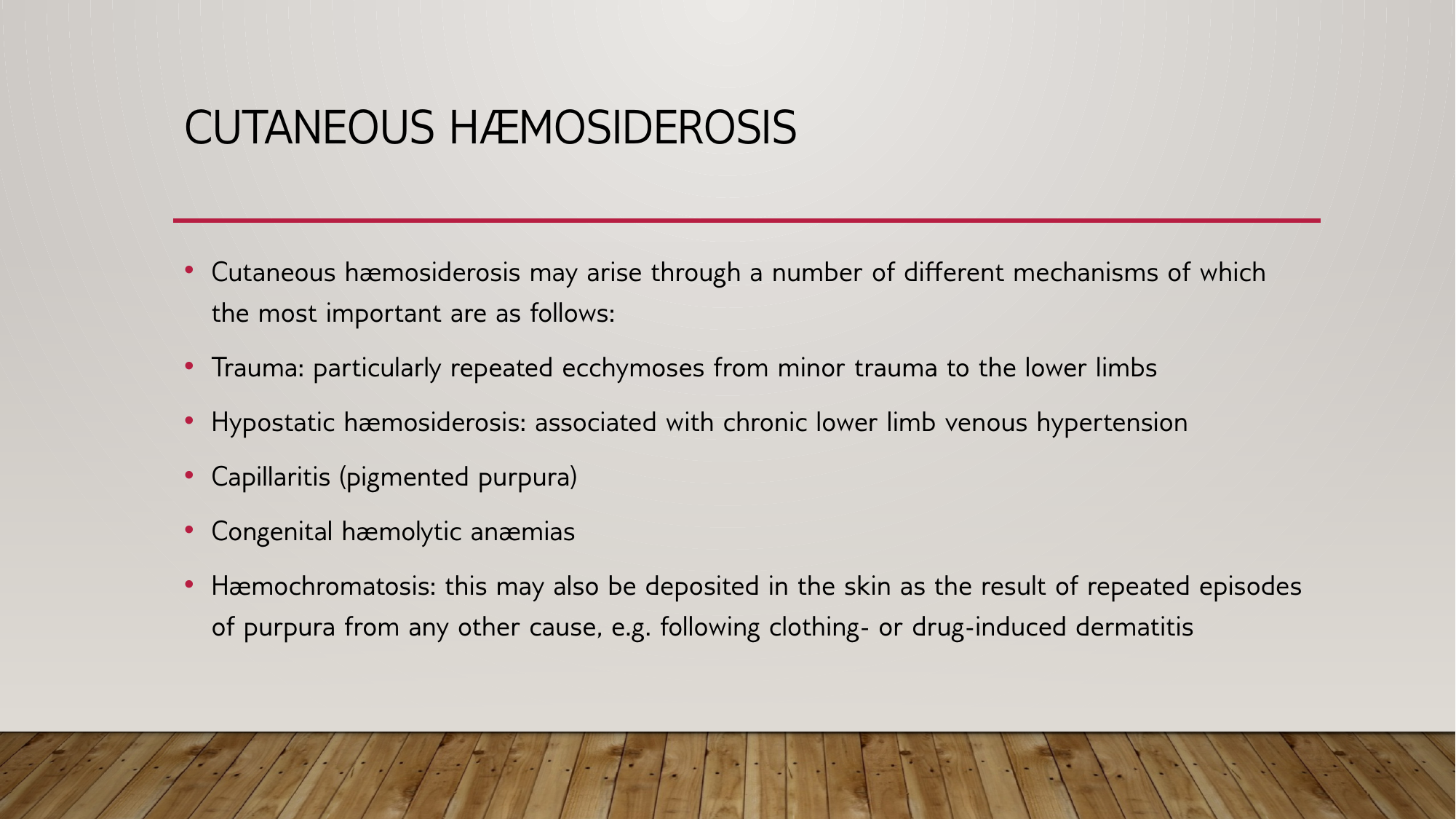

# Cutaneous haemosiderosis
Cutaneous haemosiderosis may arise through a number of different mechanisms of which the most important are as follows:
Trauma: particularly repeated ecchymoses from minor trauma to the lower limbs
Hypostatic haemosiderosis: associated with chronic lower limb venous hypertension
Capillaritis (pigmented purpura)
Congenital haemolytic anaemias
Haemochromatosis: this may also be deposited in the skin as the result of repeated episodes of purpura from any other cause, e.g. following clothing‐ or drug‐induced dermatitis